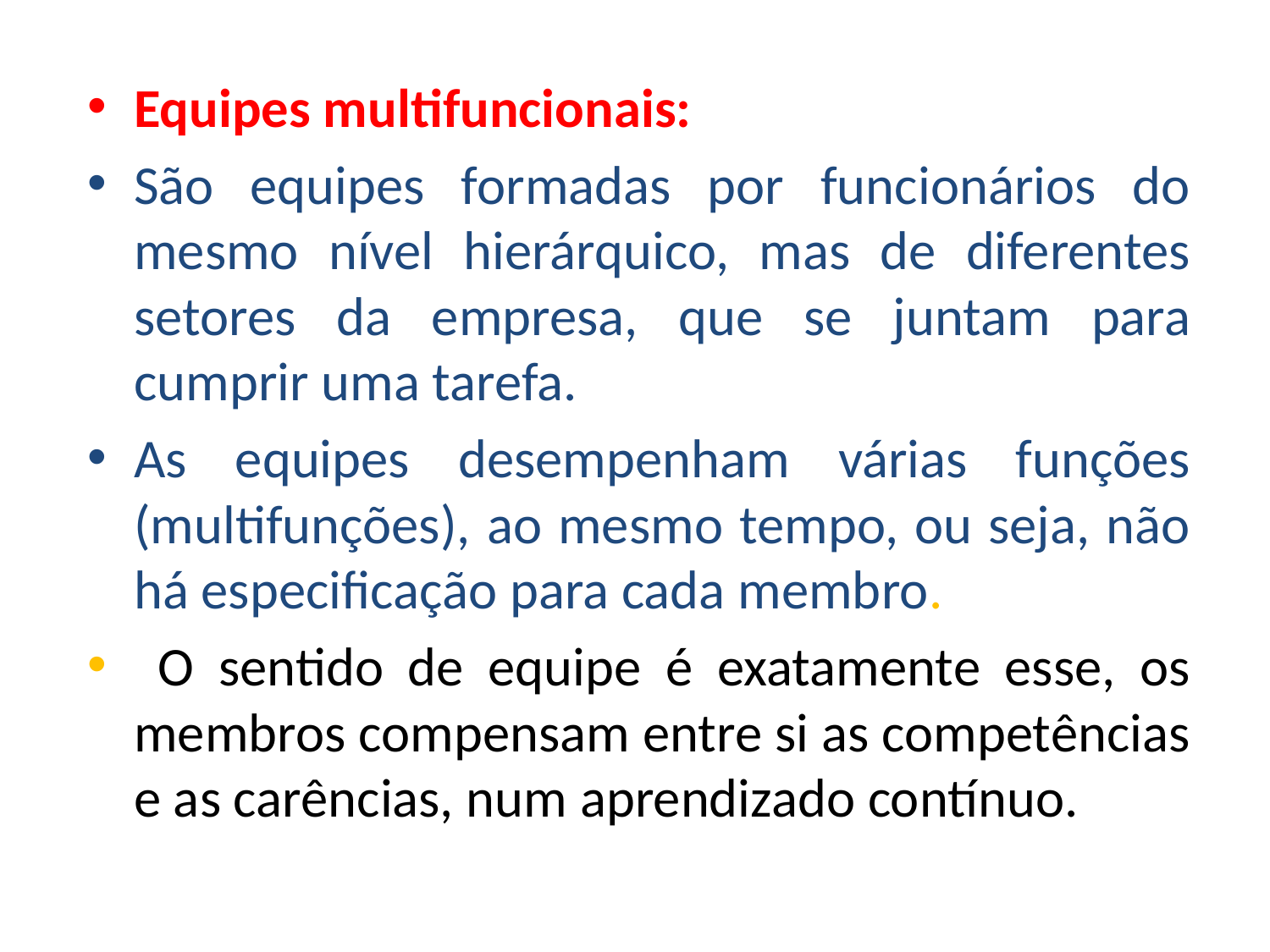

Equipes multifuncionais:
São equipes formadas por funcionários do mesmo nível hierárquico, mas de diferentes setores da empresa, que se juntam para cumprir uma tarefa.
As equipes desempenham várias funções (multifunções), ao mesmo tempo, ou seja, não há especificação para cada membro.
 O sentido de equipe é exatamente esse, os membros compensam entre si as competências e as carências, num aprendizado contínuo.